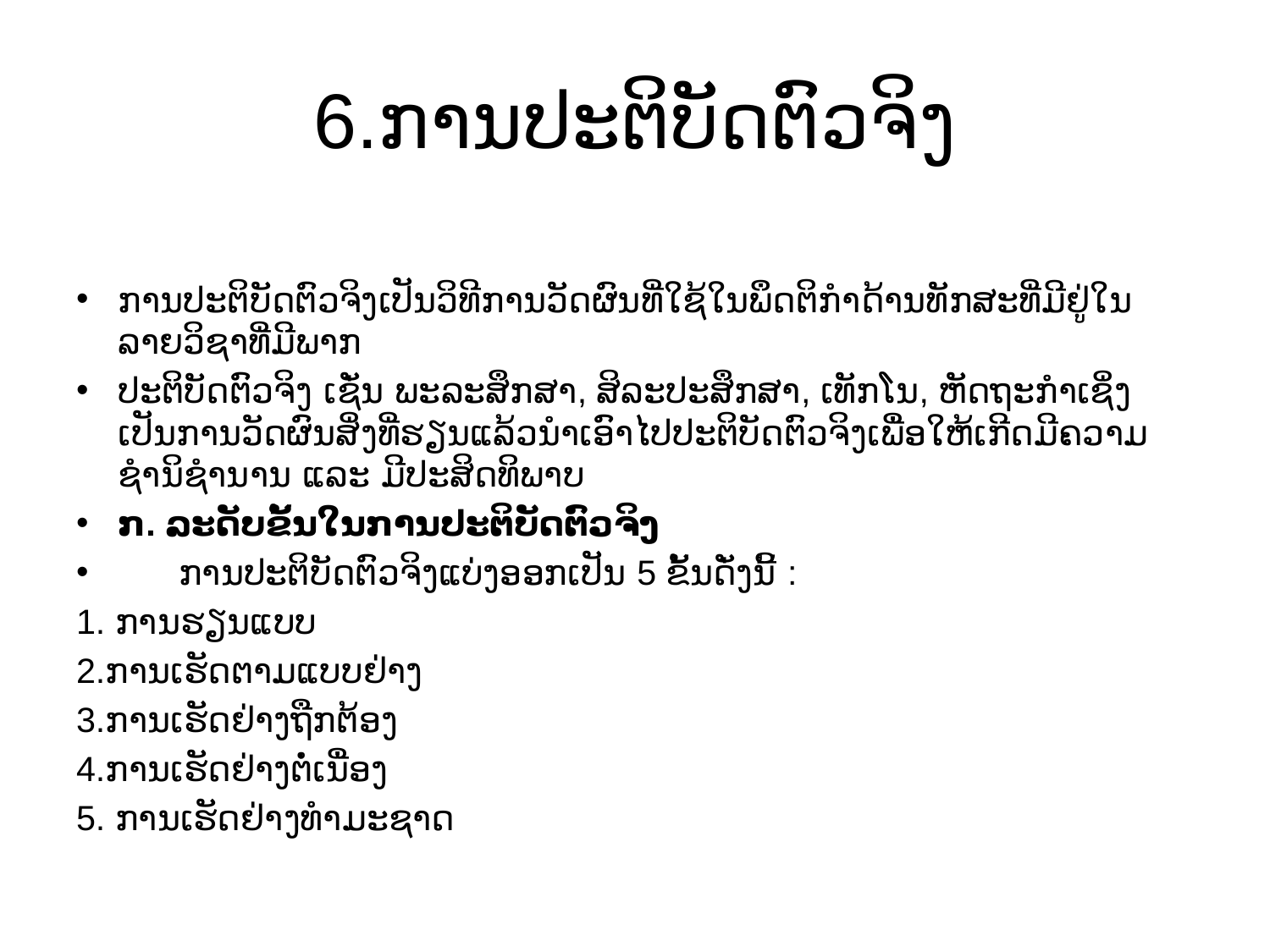

# 6.ການປະຕິບັດຕົວຈິງ

ການປະຕິບັດຕົວຈິງເປັນວິທີການວັດຜົນທີ່ໃຊ້ໃນພຶດຕິກຳດ້ານທັກສະທີ່ມີຢູ່ໃນລາຍວິຊາທີ່ມີພາກ
ປະຕິບັດຕົວຈິງ ເຊັ່ນ ພະລະສຶກສາ, ສິລະປະສຶກສາ, ເທັກໂນ, ຫັດຖະກຳເຊິ່ງເປັນການວັດຜົນສິ່ງທີ່ຮຽນແລ້ວນຳເອົາໄປປະຕິບັດຕົວຈິງເພື່ອໃຫ້ເກີດມີຄວາມຊໍານິຊໍານານ ແລະ ມີປະສິດທິພາບ
ກ. ລະດັບຂັ້ນໃນການປະຕິບັດຕົວຈິງ
     ການປະຕິບັດຕົວຈິງແບ່ງອອກເປັນ 5 ຂັ້ນດັ່ງນີ້ :
1. ການຮຽນແບບ
2.ການເຮັດຕາມແບບຢ່າງ
3.ການເຮັດຢ່າງຖືກຕ້ອງ
4.ການເຮັດຢ່າງຕໍ່ເນື່ອງ
5. ການເຮັດຢ່າງທຳມະຊາດ